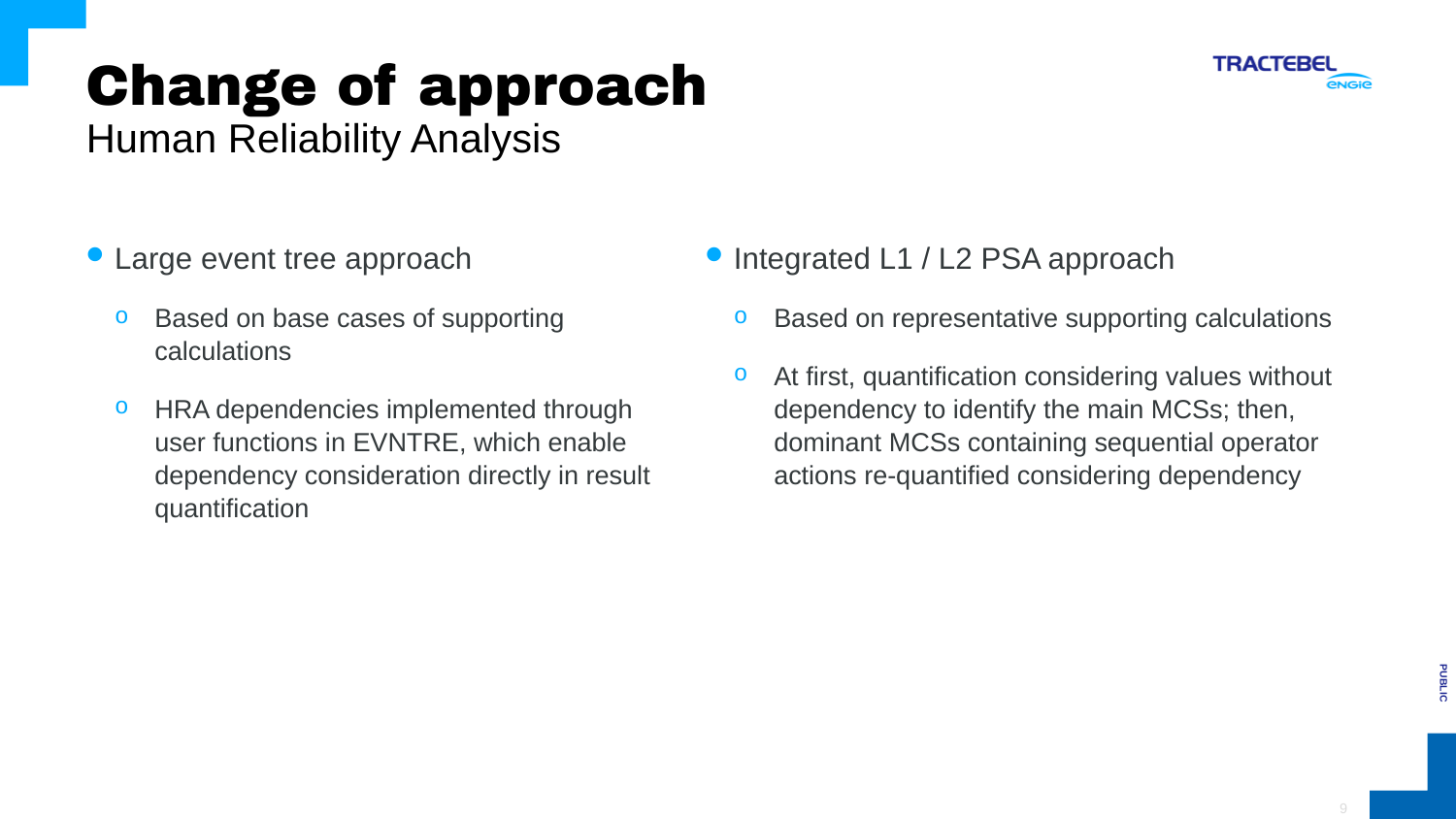

# Change of approach Human Reliability Analysis
Large event tree approach
Based on base cases of supporting calculations
HRA dependencies implemented through user functions in EVNTRE, which enable dependency consideration directly in result quantification
Integrated L1 / L2 PSA approach
Based on representative supporting calculations
At first, quantification considering values without dependency to identify the main MCSs; then, dominant MCSs containing sequential operator actions re-quantified considering dependency
9